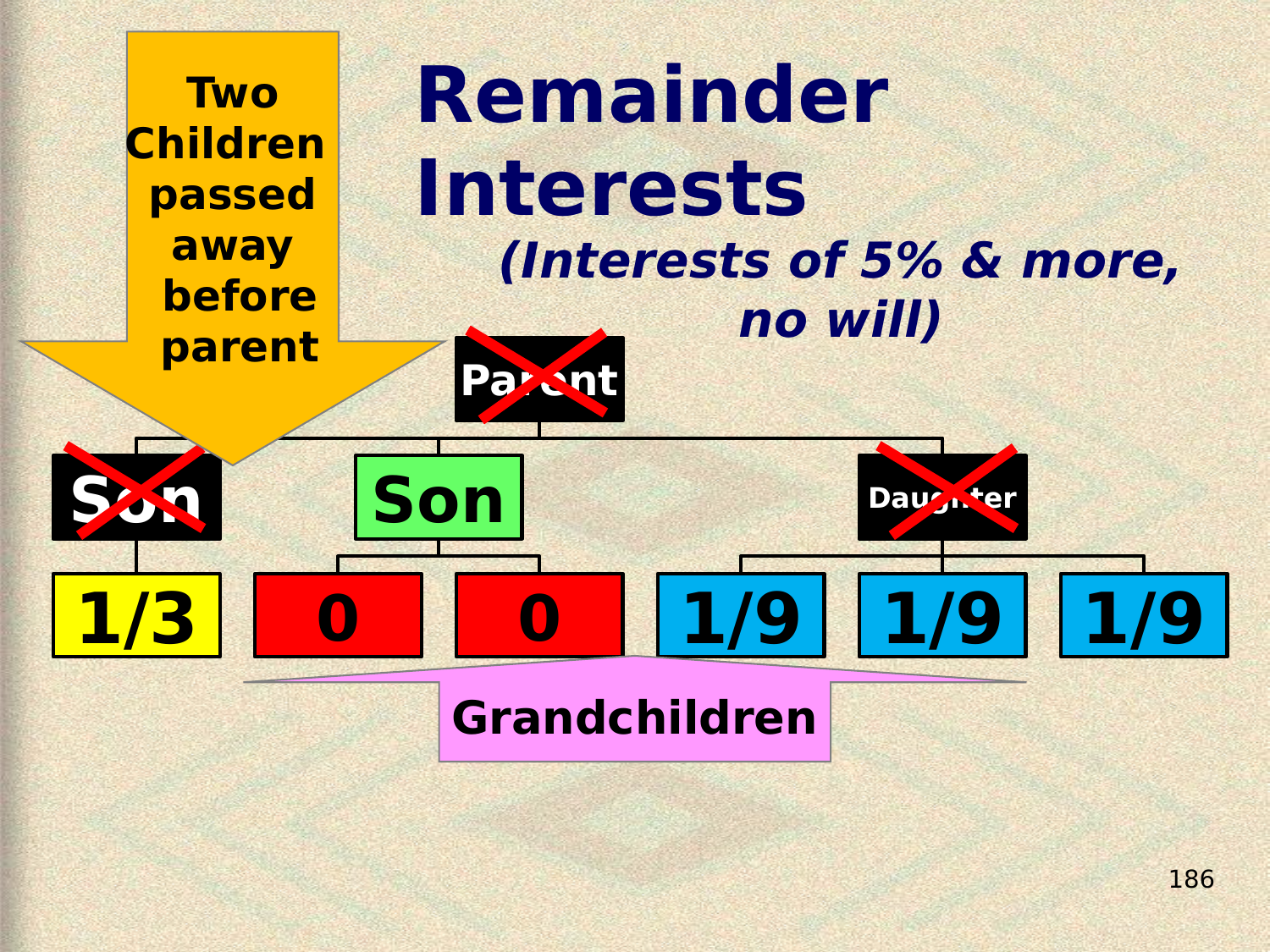

Two
Children
passed
away
 before
 parent
# Remainder Interests
Parent
Son
1/3
Son
0
0
Daughter
1/9
1/9
1/9
(Interests of 5% & more, no will)

Grandchildren
186